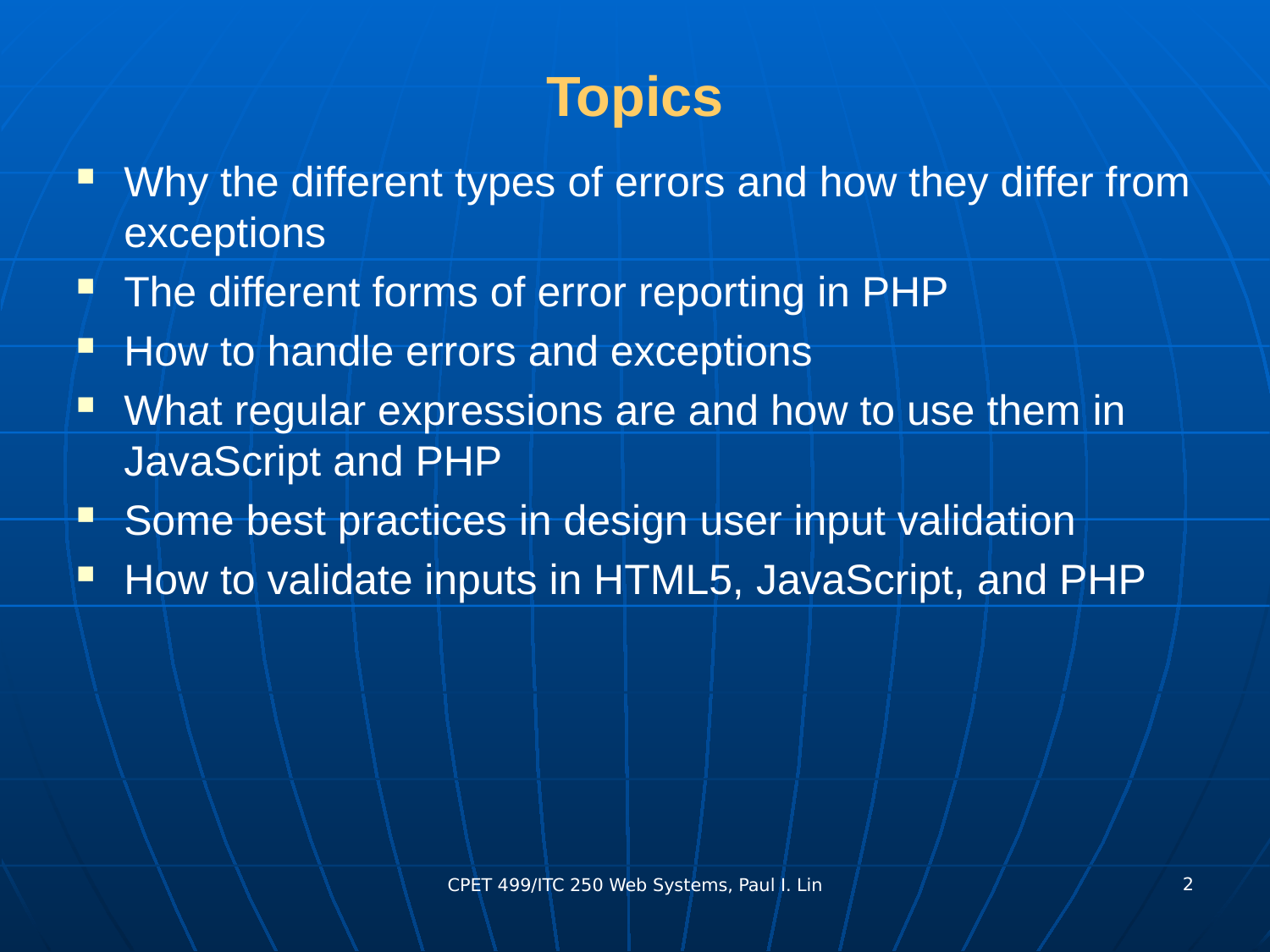

# Topics
Why the different types of errors and how they differ from exceptions
The different forms of error reporting in PHP
How to handle errors and exceptions
What regular expressions are and how to use them in JavaScript and PHP
Some best practices in design user input validation
How to validate inputs in HTML5, JavaScript, and PHP
2
CPET 499/ITC 250 Web Systems, Paul I. Lin